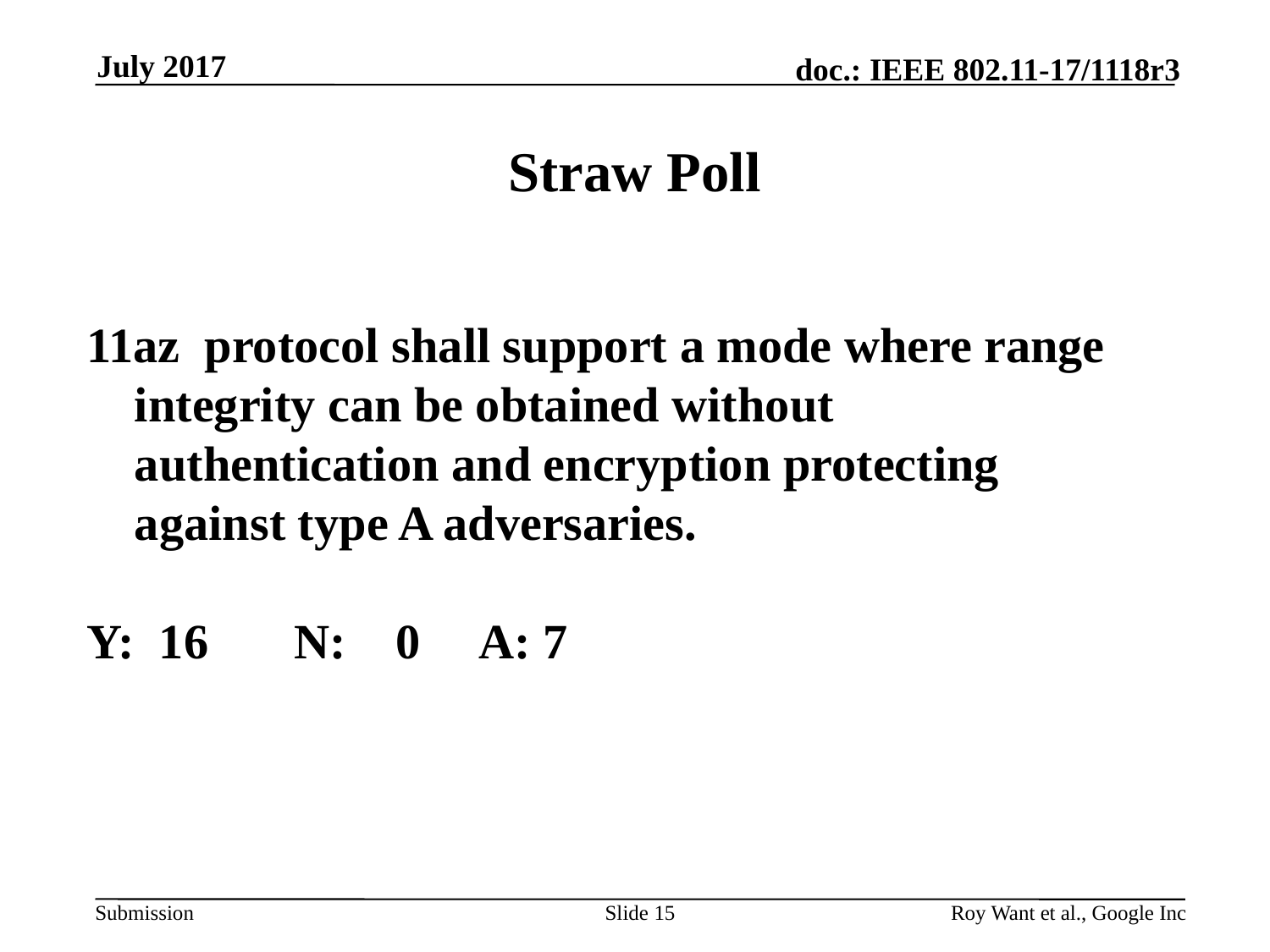

July 2017
# Straw Poll
11az  protocol shall support a mode where range integrity can be obtained without authentication and encryption protecting against type A adversaries.

Y:  16       N:    0     A: 7

Slide 15
Roy Want et al., Google Inc